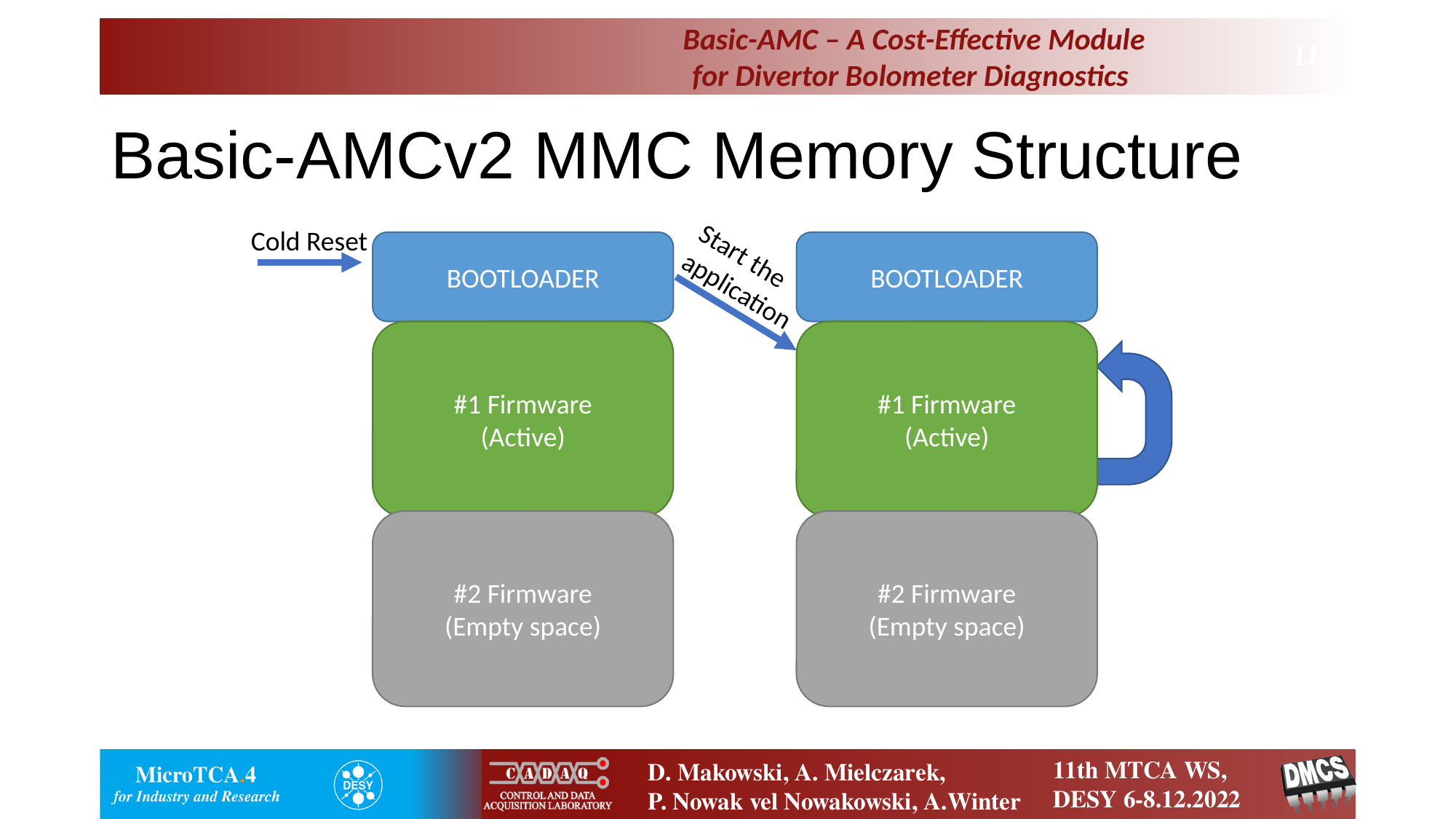

# Basic-AMCv2 MMC Memory Structure
Cold Reset
BOOTLOADER
BOOTLOADER
#1 Firmware
(Active)
#1 Firmware
(Active)
#2 Firmware
(Empty space)
#2 Firmware
(Empty space)
Start the application